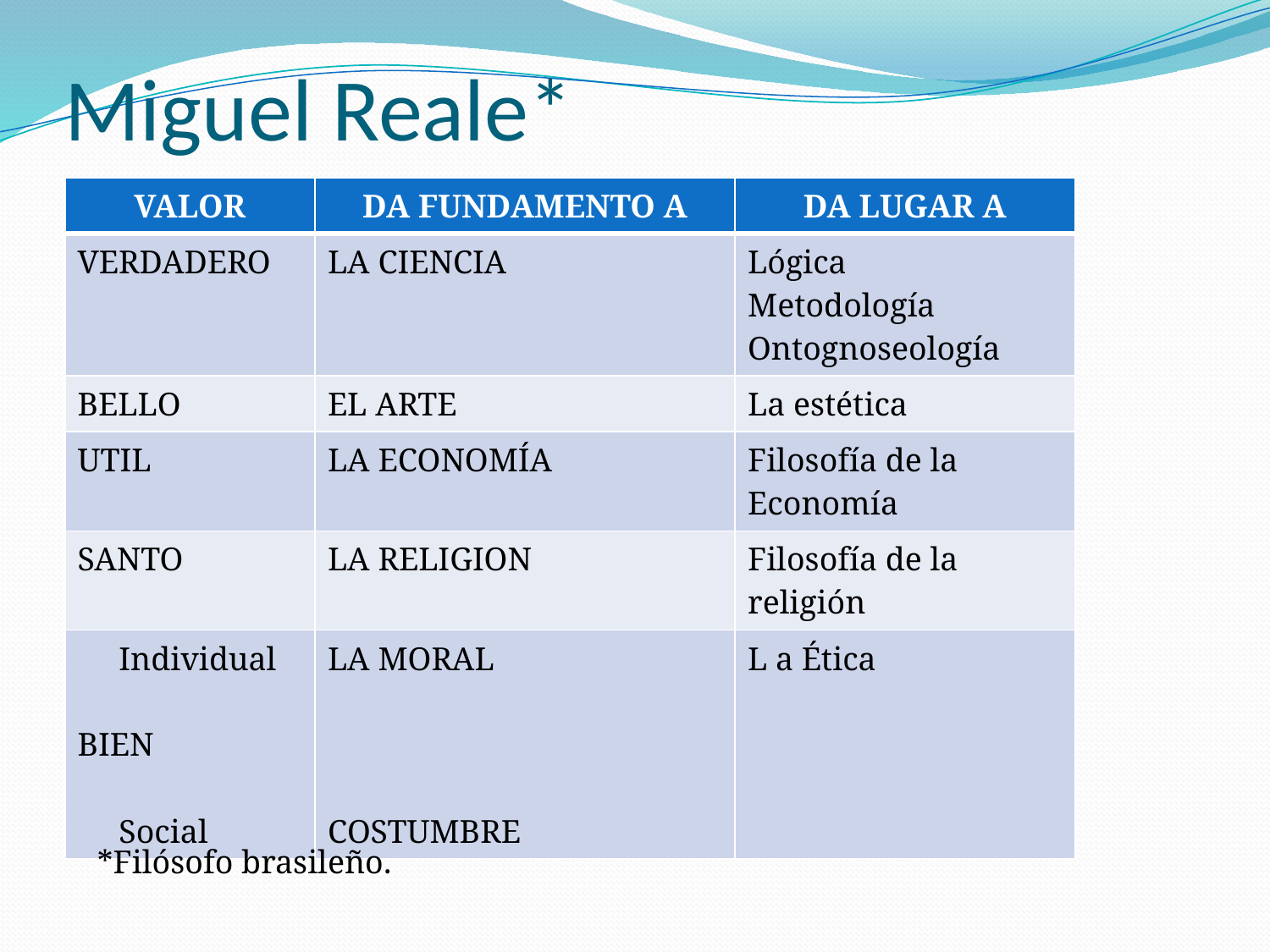

# Miguel Reale*
| VALOR | DA FUNDAMENTO A | DA LUGAR A |
| --- | --- | --- |
| VERDADERO | LA CIENCIA | Lógica Metodología Ontognoseología |
| BELLO | EL ARTE | La estética |
| UTIL | LA ECONOMÍA | Filosofía de la Economía |
| SANTO | LA RELIGION | Filosofía de la religión |
| Individual BIEN Social | LA MORAL COSTUMBRE | L a Ética |
*Filósofo brasileño.